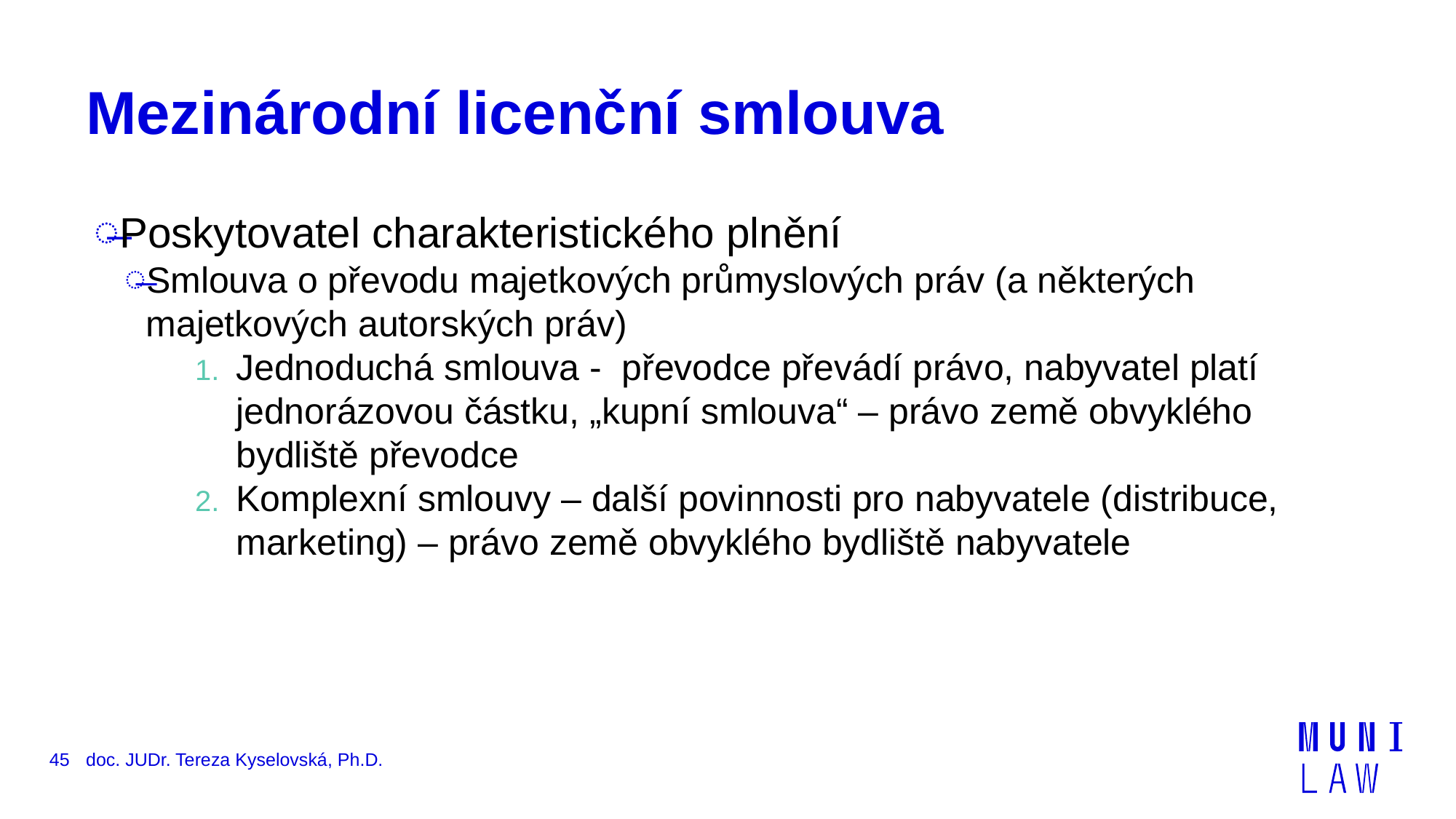

# Mezinárodní licenční smlouva
Poskytovatel charakteristického plnění
Smlouva o převodu majetkových průmyslových práv (a některých majetkových autorských práv)
Jednoduchá smlouva -  převodce převádí právo, nabyvatel platí jednorázovou částku, „kupní smlouva“ – právo země obvyklého bydliště převodce
Komplexní smlouvy – další povinnosti pro nabyvatele (distribuce, marketing) – právo země obvyklého bydliště nabyvatele
45
doc. JUDr. Tereza Kyselovská, Ph.D.